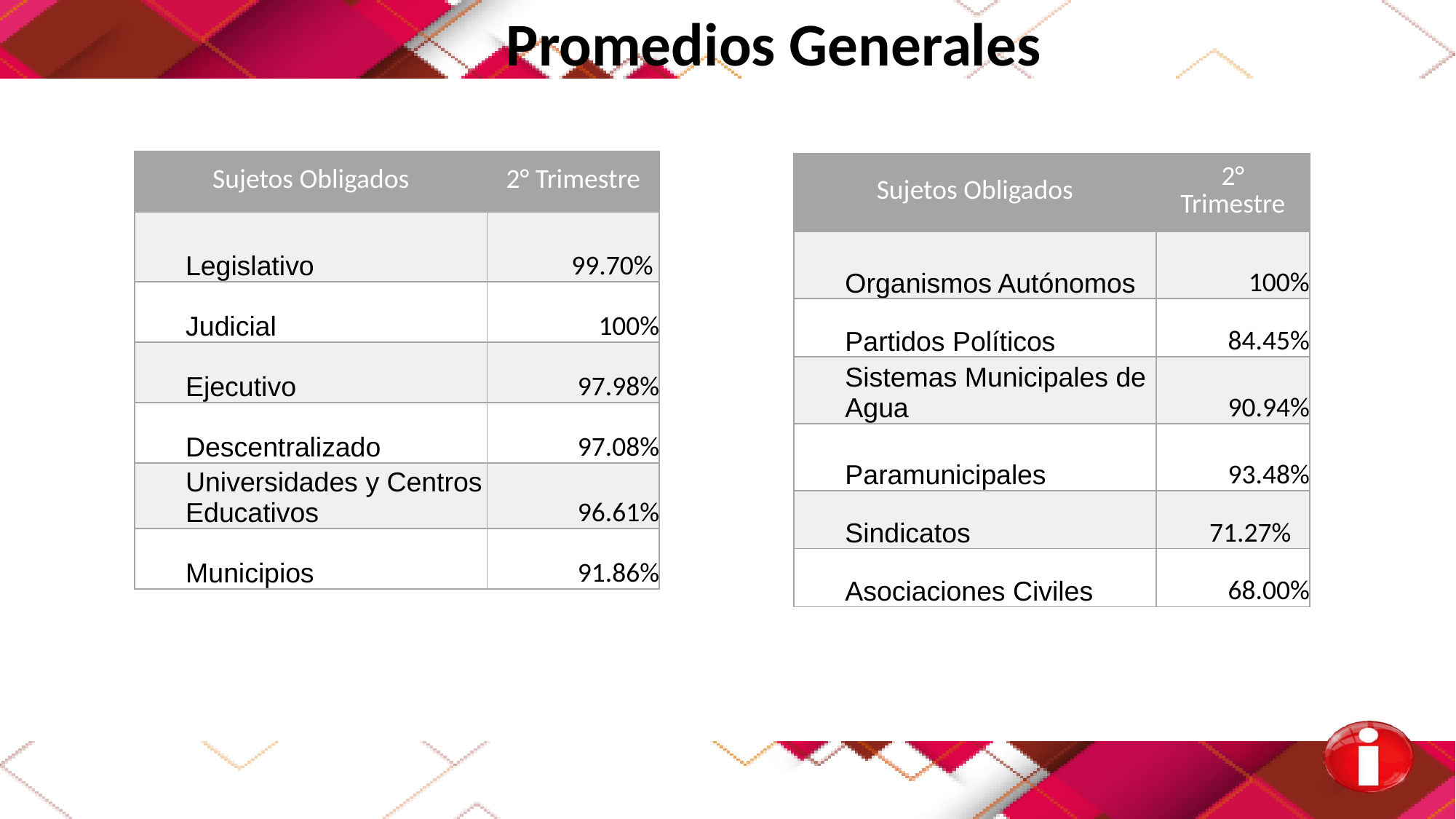

Promedios Generales
| Sujetos Obligados | 2° Trimestre |
| --- | --- |
| Legislativo | 99.70% |
| Judicial | 100% |
| Ejecutivo | 97.98% |
| Descentralizado | 97.08% |
| Universidades y Centros Educativos | 96.61% |
| Municipios | 91.86% |
| Sujetos Obligados | 2° Trimestre |
| --- | --- |
| Organismos Autónomos | 100% |
| Partidos Políticos | 84.45% |
| Sistemas Municipales de Agua | 90.94% |
| Paramunicipales | 93.48% |
| Sindicatos | 71.27% |
| Asociaciones Civiles | 68.00% |